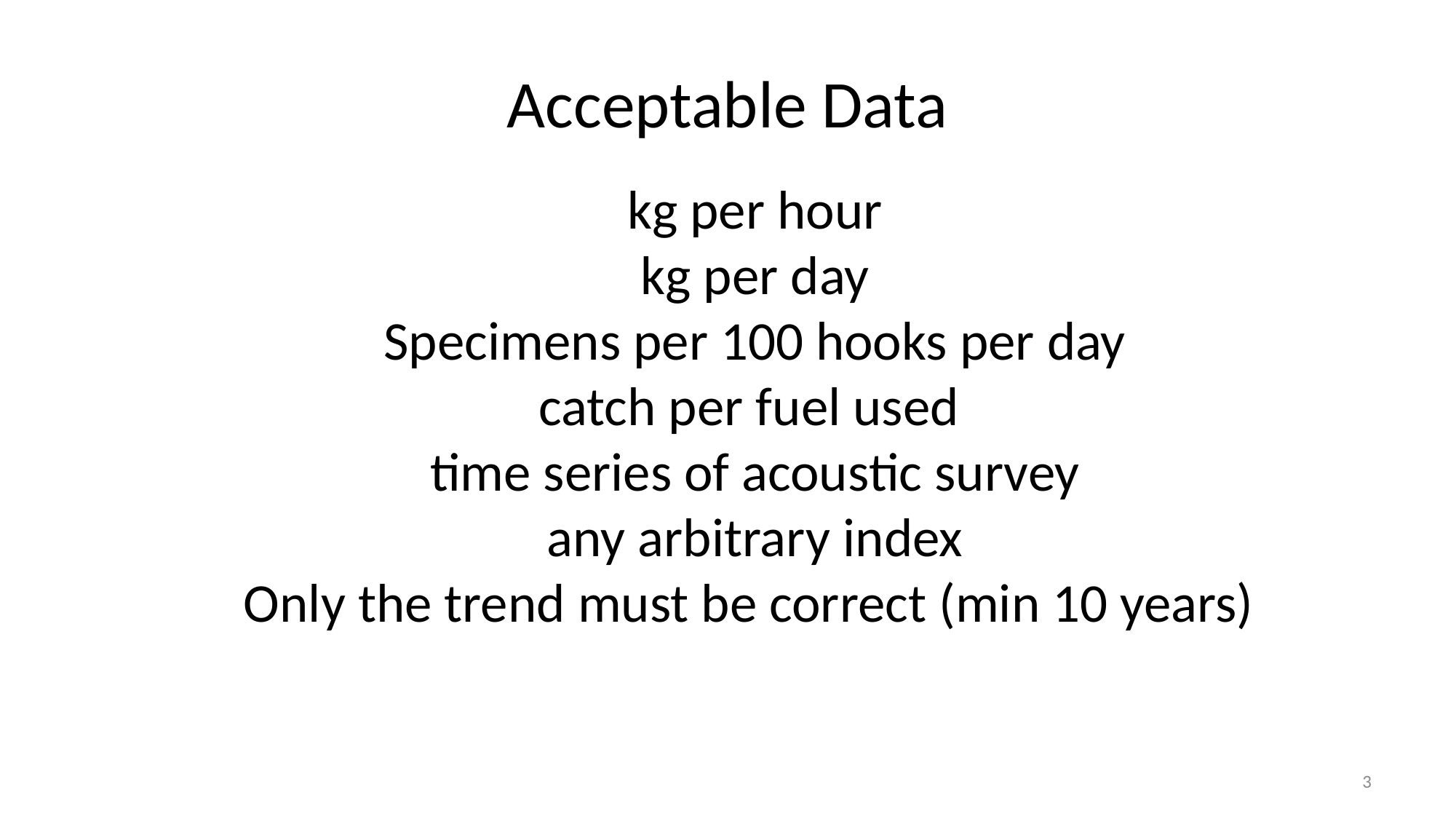

# Acceptable Data
kg per hour
kg per day
Specimens per 100 hooks per day
catch per fuel used
time series of acoustic survey
any arbitrary index
Only the trend must be correct (min 10 years)
3